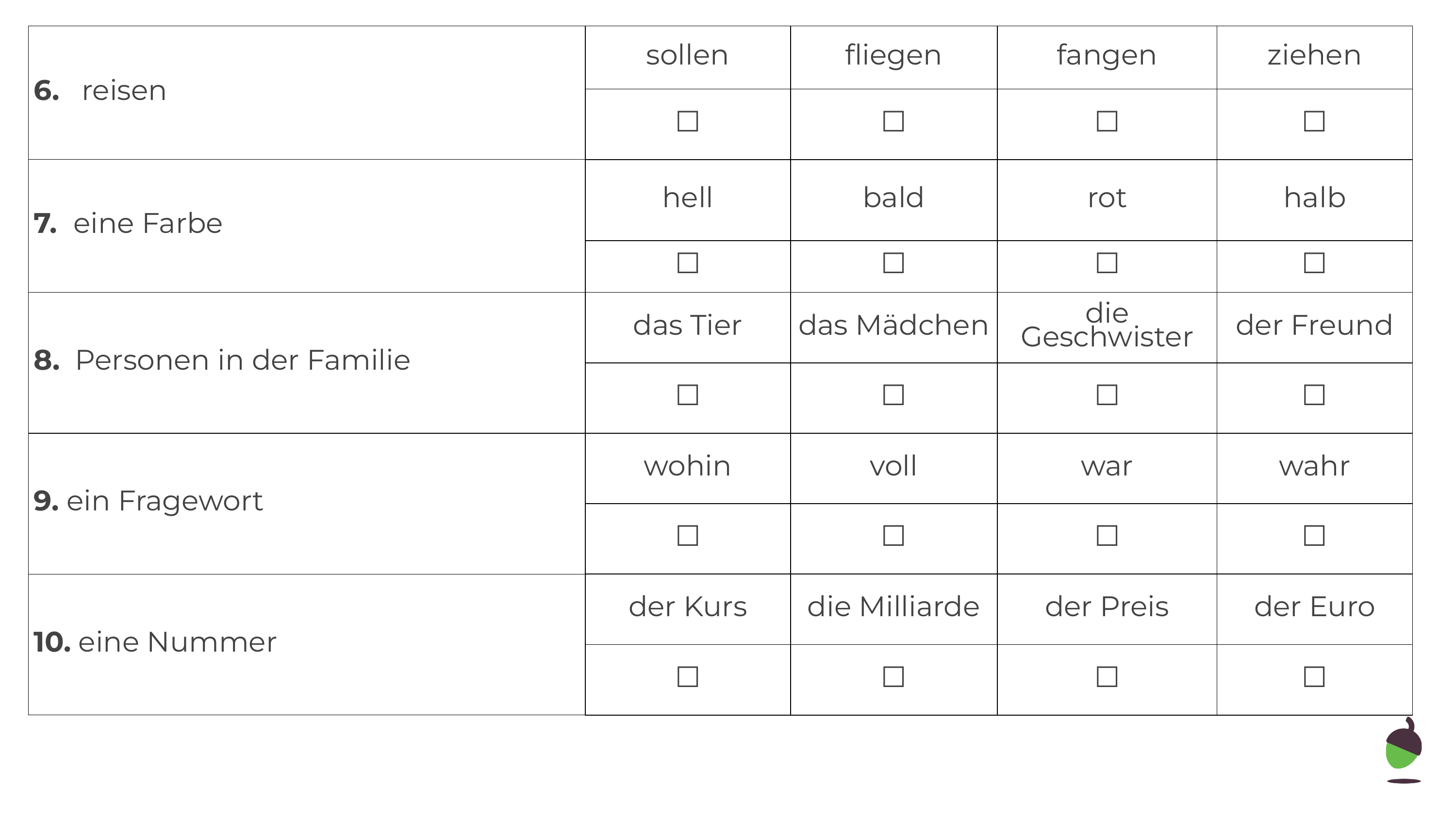

| 6. reisen | sollen | fliegen | fangen | ziehen |
| --- | --- | --- | --- | --- |
|  | ☐ | ☐ | ☐ | ☐ |
| 7. eine Farbe | hell | bald | rot | halb |
|  | ☐ | ☐ | ☐ | ☐ |
| 8. Personen in der Familie | das Tier | das Mädchen | die Geschwister | der Freund |
|  | ☐ | ☐ | ☐ | ☐ |
| 9. ein Fragewort | wohin | voll | war | wahr |
|  | ☐ | ☐ | ☐ | ☐ |
| 10. eine Nummer | der Kurs | die Milliarde | der Preis | der Euro |
|  | ☐ | ☐ | ☐ | ☐ |